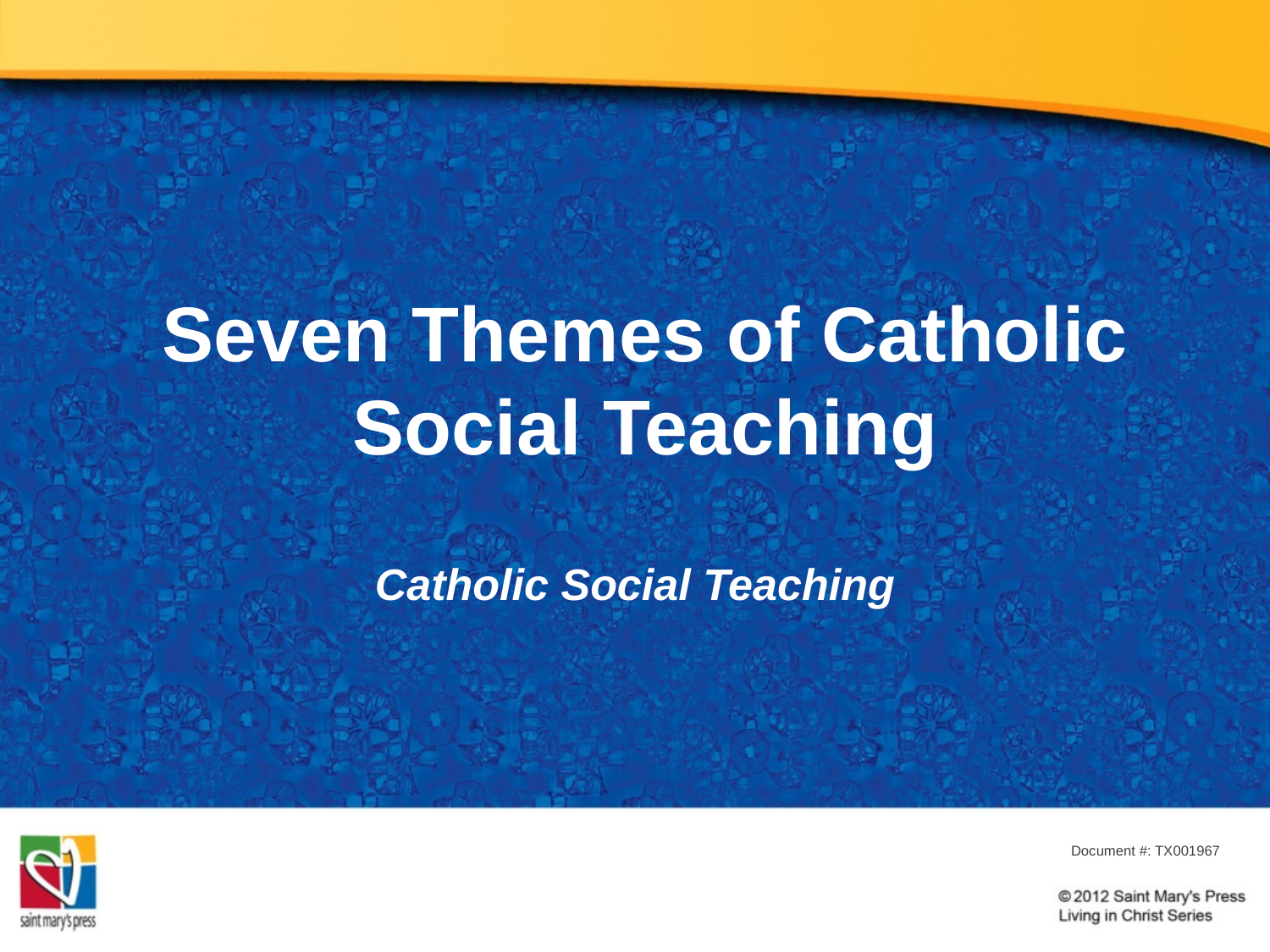

# Seven Themes of Catholic Social Teaching
Catholic Social Teaching
Document #: TX001967